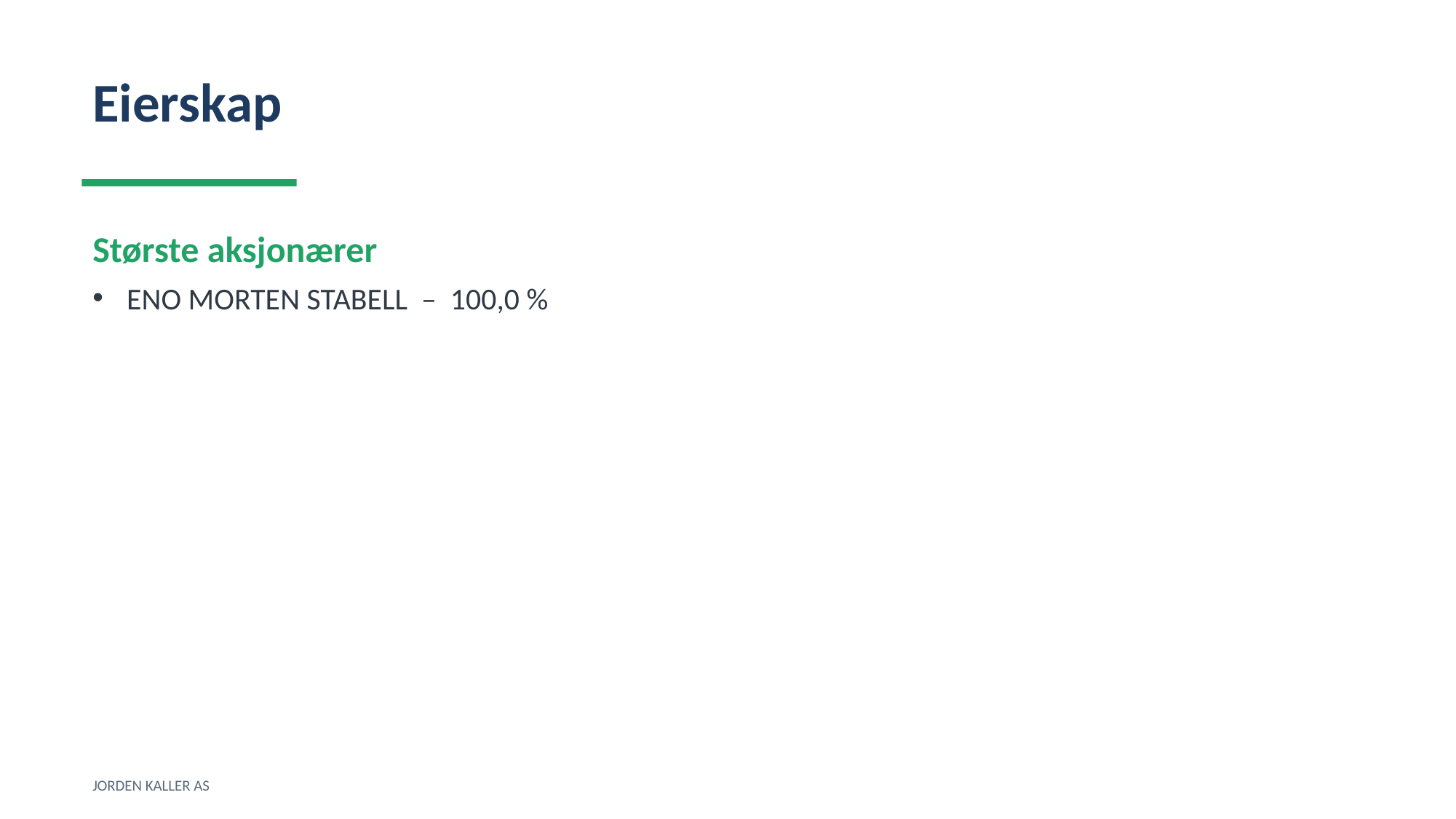

Eierskap

Største aksjonærer
ENO MORTEN STABELL  –  100,0 %
JORDEN KALLER AS